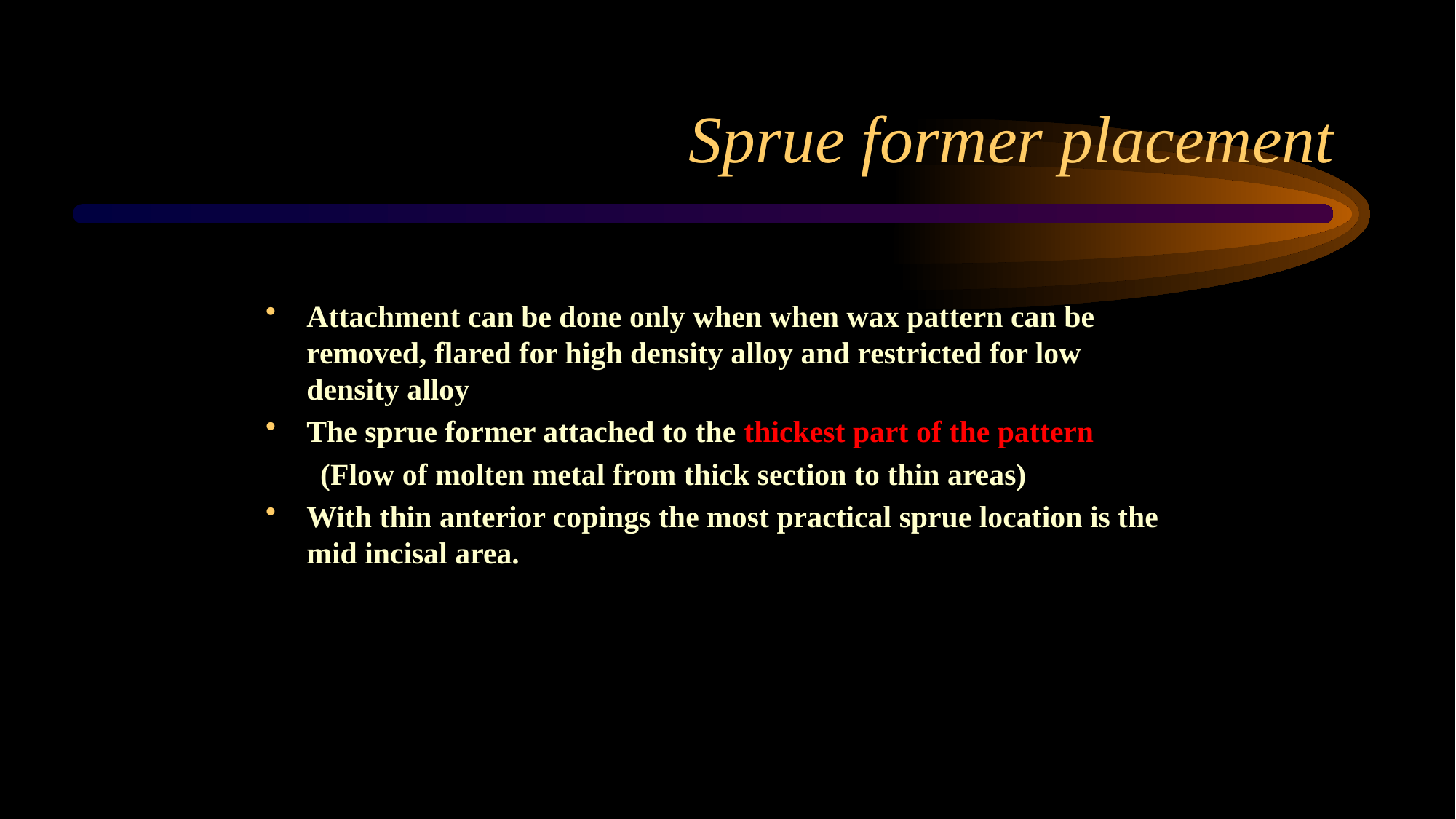

# Sprue former placement
Attachment can be done only when when wax pattern can be removed, flared for high density alloy and restricted for low density alloy
The sprue former attached to the thickest part of the pattern
(Flow of molten metal from thick section to thin areas)
With thin anterior copings the most practical sprue location is the mid incisal area.